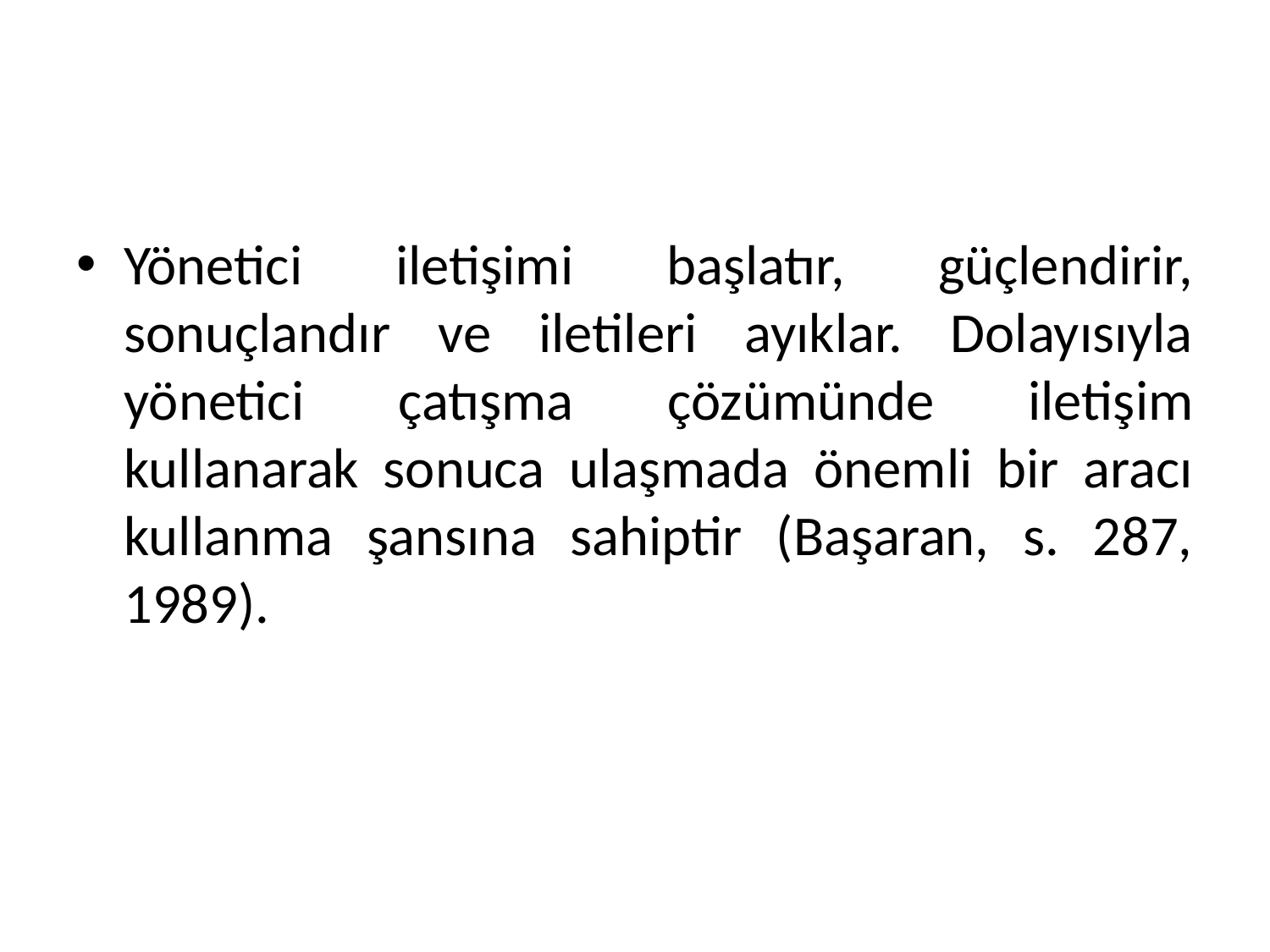

#
Yönetici iletişimi başlatır, güçlendirir, sonuçlandır ve iletileri ayıklar. Dolayısıyla yönetici çatışma çözümünde iletişim kullanarak sonuca ulaşmada önemli bir aracı kullanma şansına sahiptir (Başaran, s. 287, 1989).